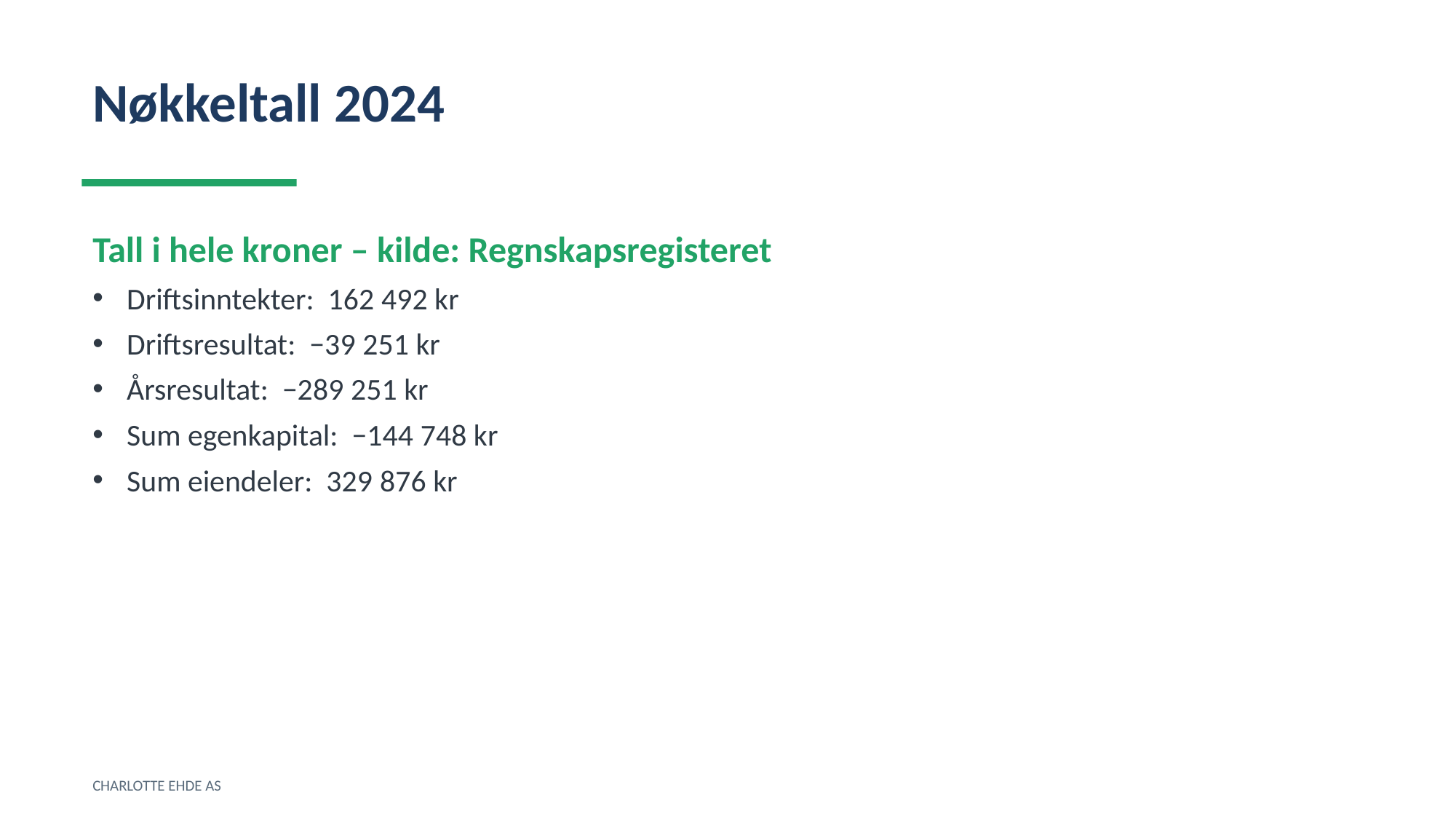

Nøkkeltall 2024

Tall i hele kroner – kilde: Regnskapsregisteret
Driftsinntekter:  162 492 kr
Driftsresultat:  −39 251 kr
Årsresultat:  −289 251 kr
Sum egenkapital:  −144 748 kr
Sum eiendeler:  329 876 kr
CHARLOTTE EHDE AS